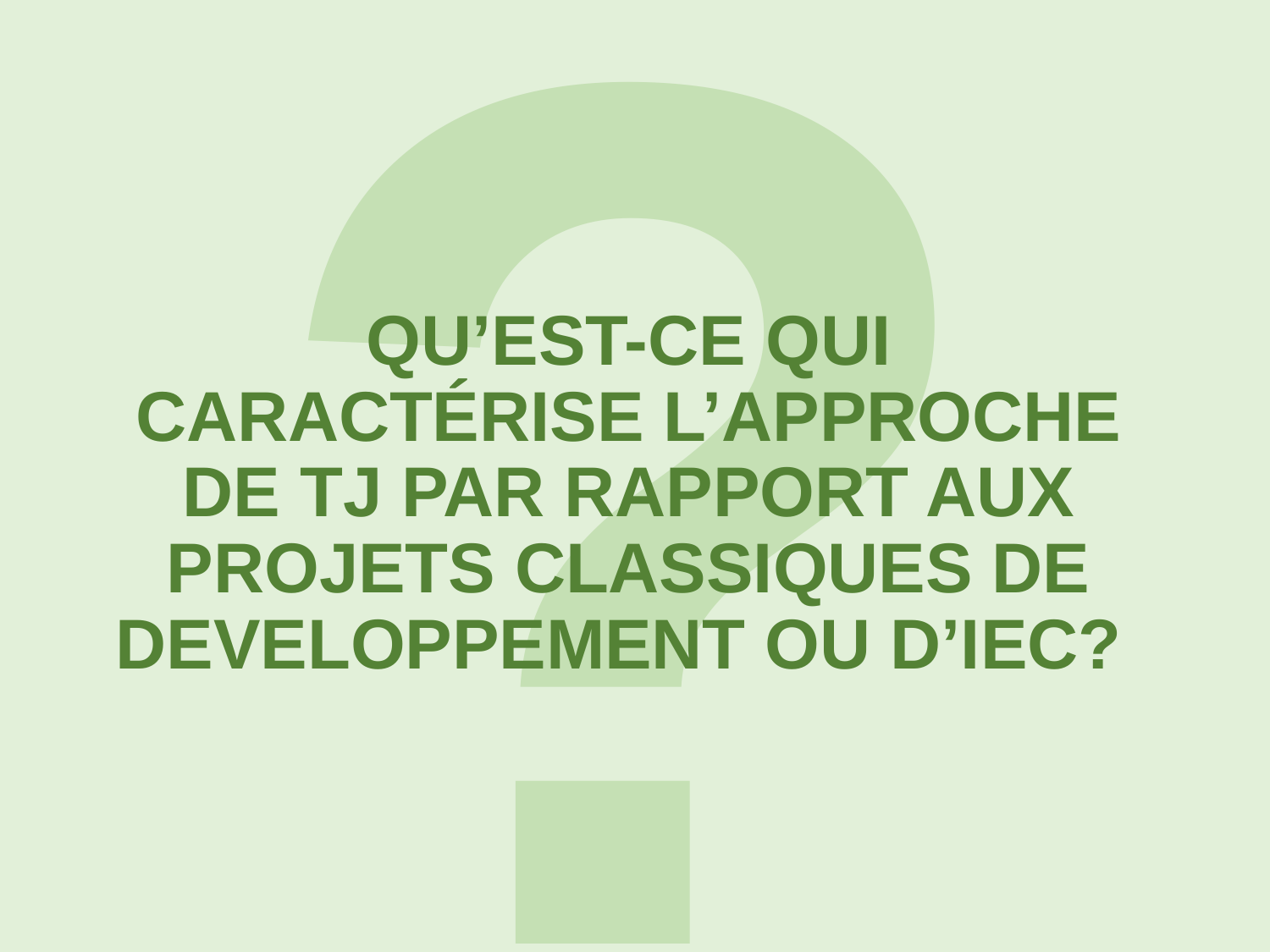

?
QU’EST-CE QUI CARACTÉRISE L’APPROCHE DE TJ PAR RAPPORT AUX PROJETS CLASSIQUES DE DEVELOPPEMENT OU D’IEC?